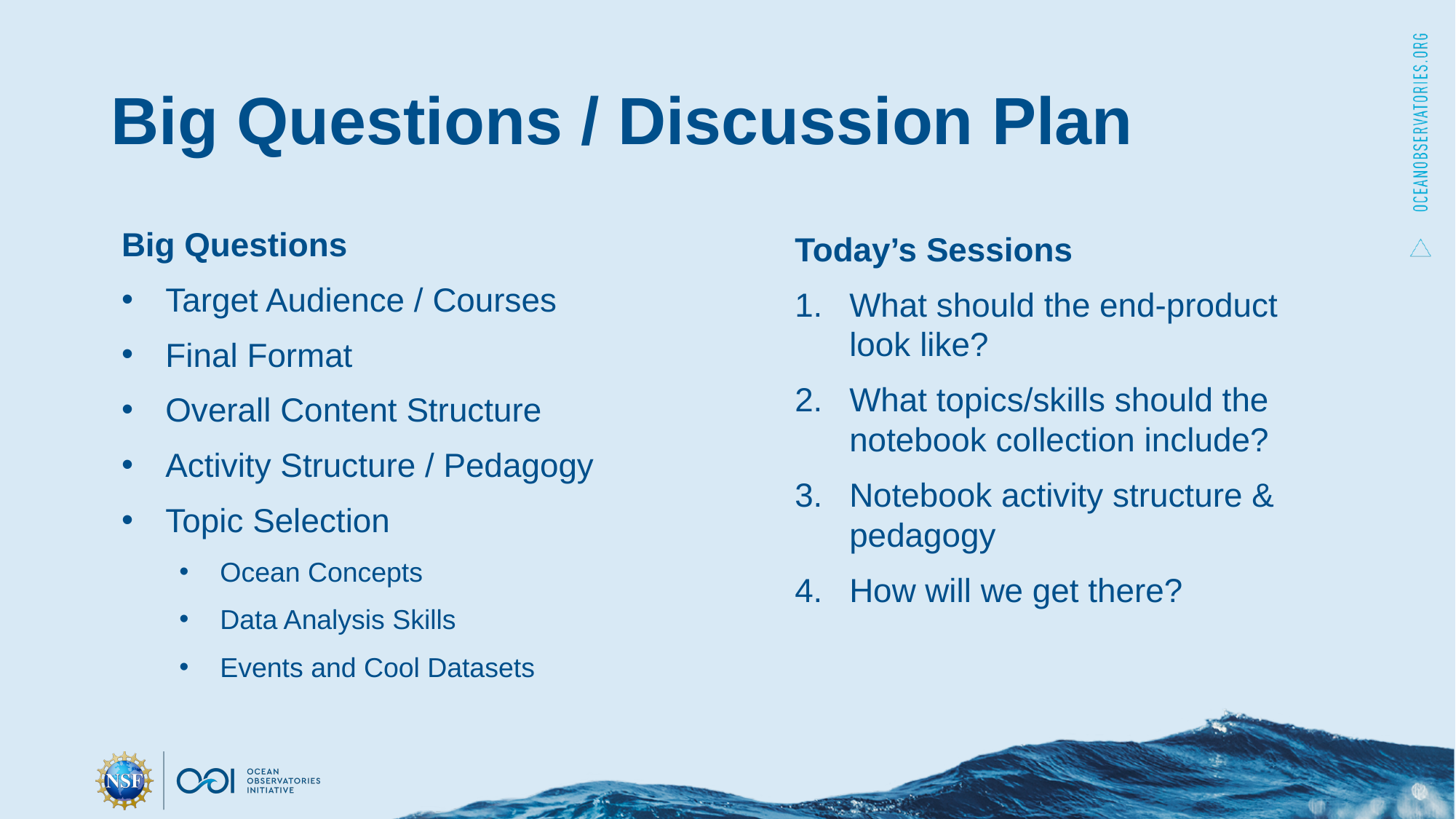

# Big Questions / Discussion Plan
Big Questions
Target Audience / Courses
Final Format
Overall Content Structure
Activity Structure / Pedagogy
Topic Selection
Ocean Concepts
Data Analysis Skills
Events and Cool Datasets

Today’s Sessions
What should the end-product look like?
What topics/skills should the notebook collection include?
Notebook activity structure & pedagogy
How will we get there?